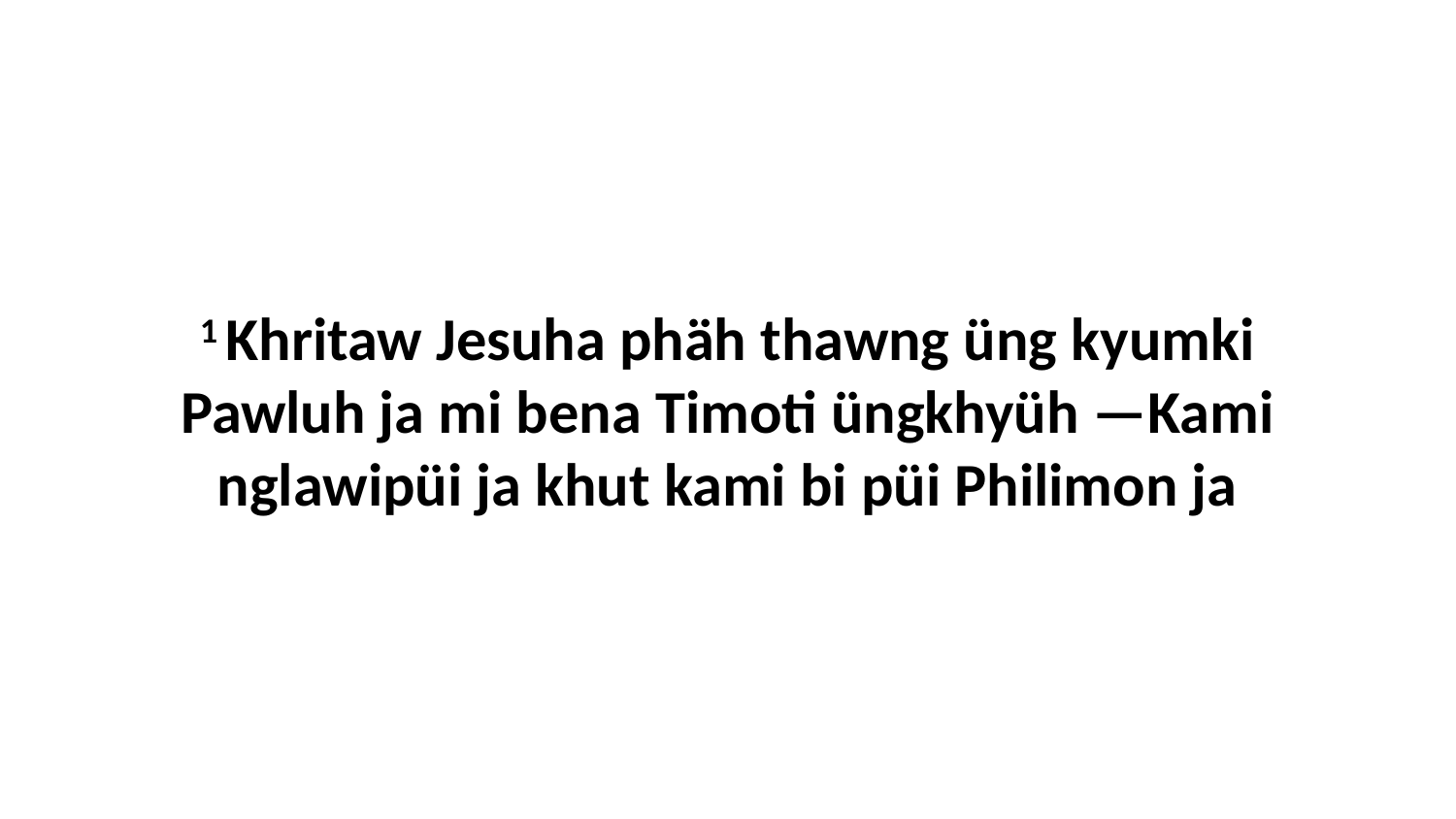

1 Khritaw Jesuha phäh thawng üng kyumki Pawluh ja mi bena Timoti üngkhyüh —Kami nglawipüi ja khut kami bi püi Philimon ja